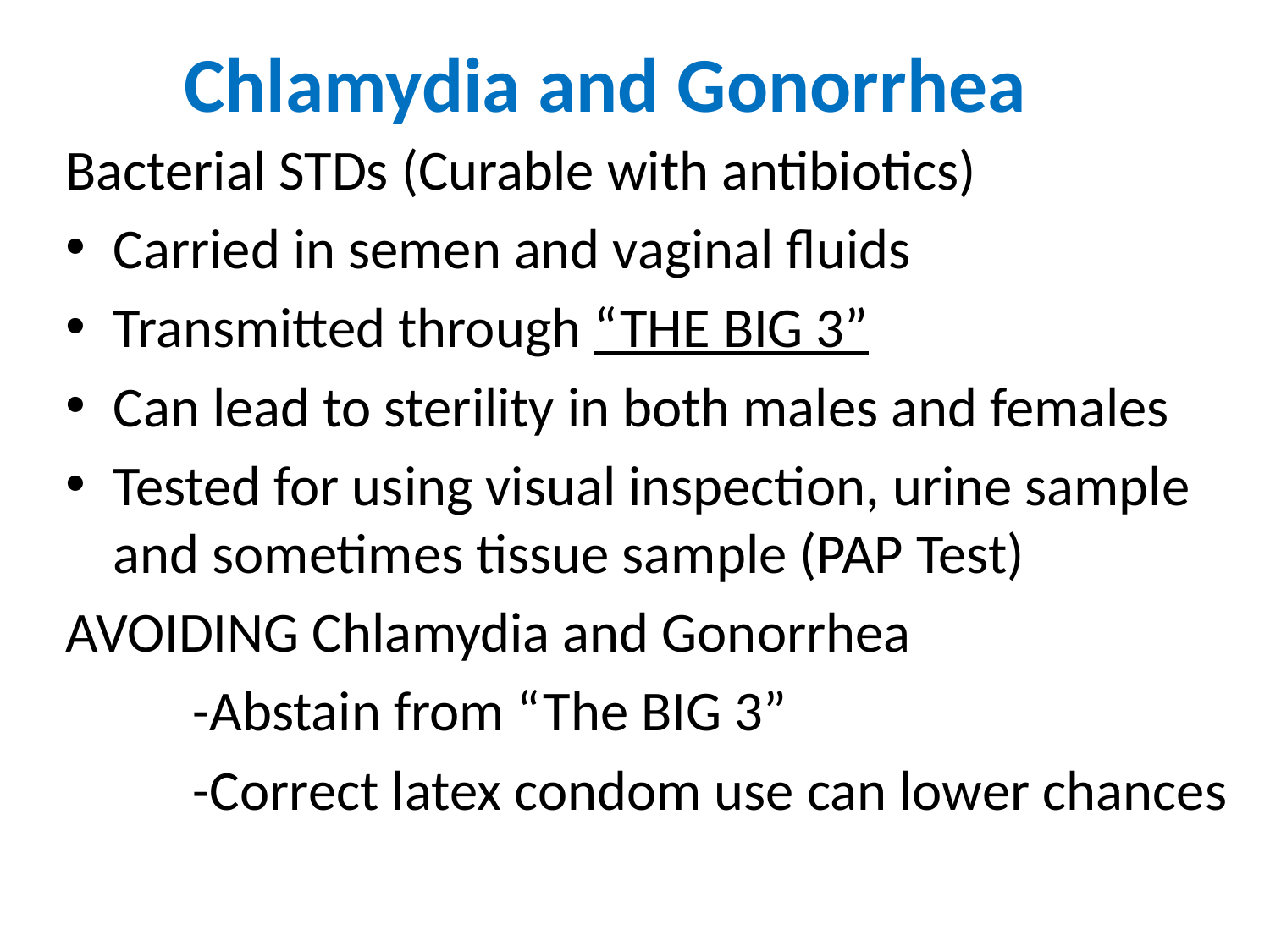

# Chlamydia and Gonorrhea
Bacterial STDs (Curable with antibiotics)
Carried in semen and vaginal fluids
Transmitted through “THE BIG 3”
Can lead to sterility in both males and females
Tested for using visual inspection, urine sample and sometimes tissue sample (PAP Test)
AVOIDING Chlamydia and Gonorrhea
	-Abstain from “The BIG 3”
	-Correct latex condom use can lower chances